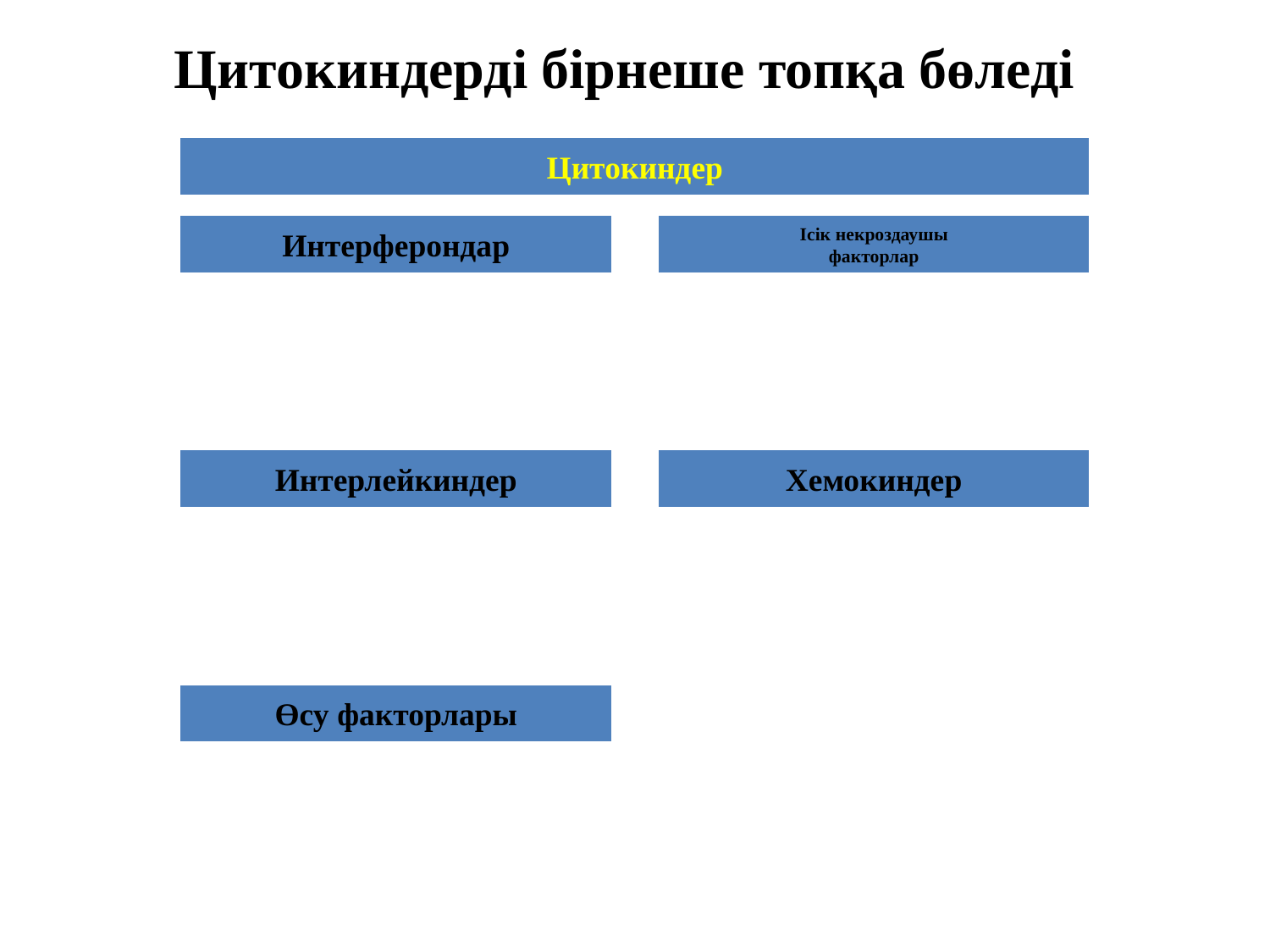

# Цитокиндерді бірнеше топқа бөледі
Цитокиндер
Интерферондар
Ісік некроздаушы
факторлар
Интерлейкиндер
Хемокиндер
Өсу факторлары